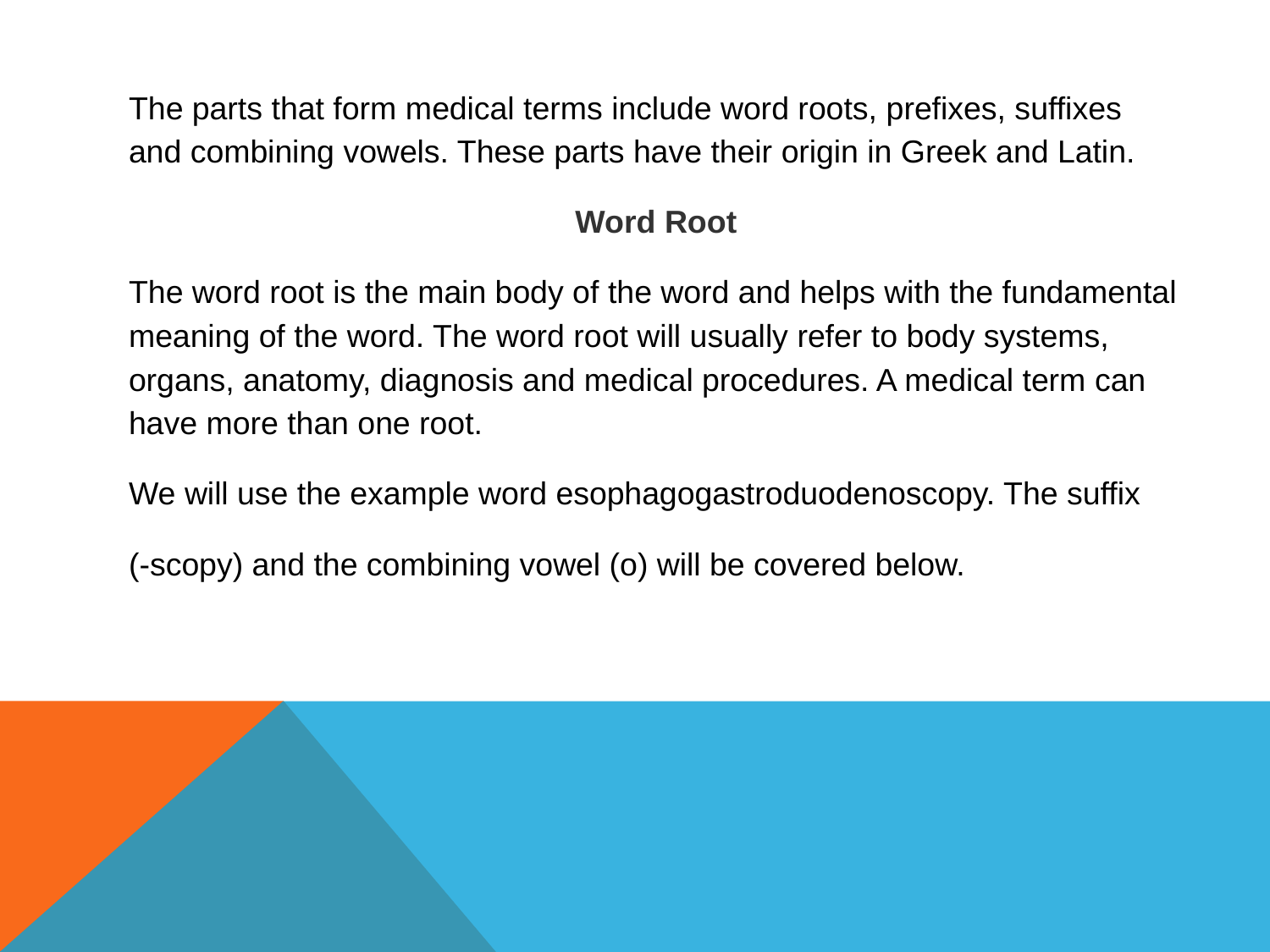

The parts that form medical terms include word roots, prefixes, suffixes and combining vowels. These parts have their origin in Greek and Latin.
Word Root
The word root is the main body of the word and helps with the fundamental meaning of the word. The word root will usually refer to body systems, organs, anatomy, diagnosis and medical procedures. A medical term can have more than one root.
We will use the example word esophagogastroduodenoscopy. The suffix
(-scopy) and the combining vowel (o) will be covered below.